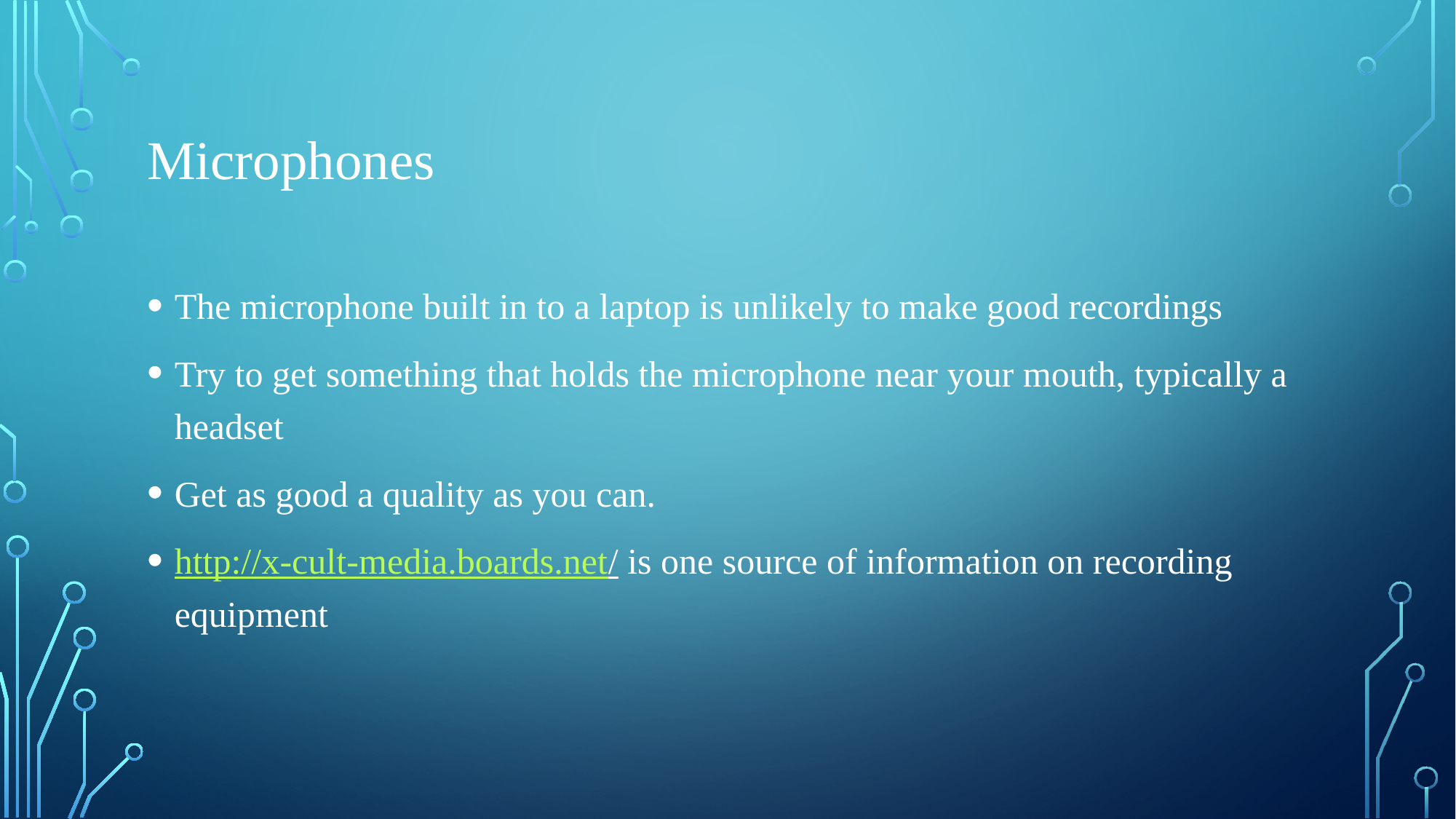

# Microphones
The microphone built in to a laptop is unlikely to make good recordings
Try to get something that holds the microphone near your mouth, typically a headset
Get as good a quality as you can.
http://x-cult-media.boards.net/ is one source of information on recording equipment